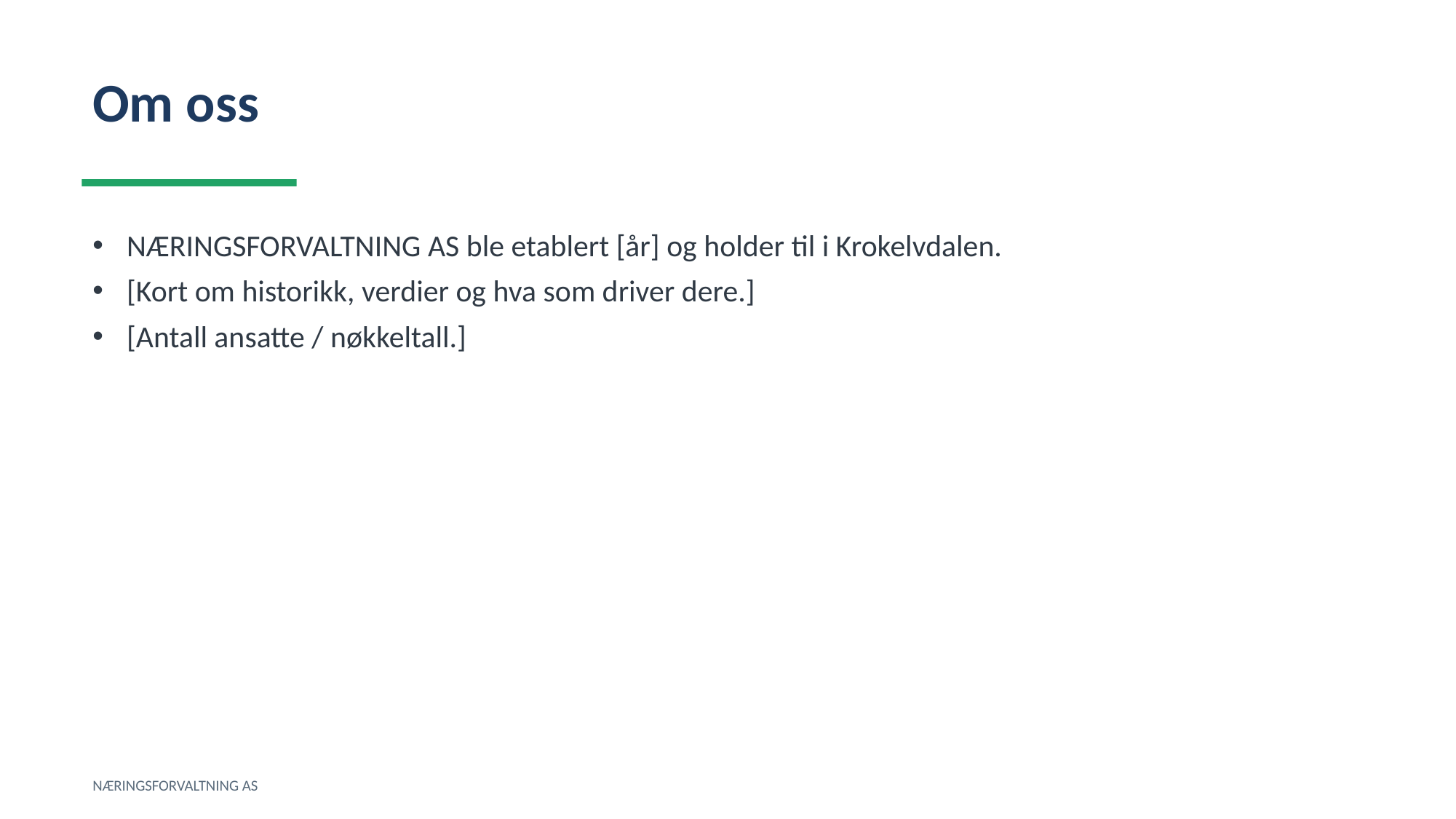

Om oss

NÆRINGSFORVALTNING AS ble etablert [år] og holder til i Krokelvdalen.
[Kort om historikk, verdier og hva som driver dere.]
[Antall ansatte / nøkkeltall.]
NÆRINGSFORVALTNING AS